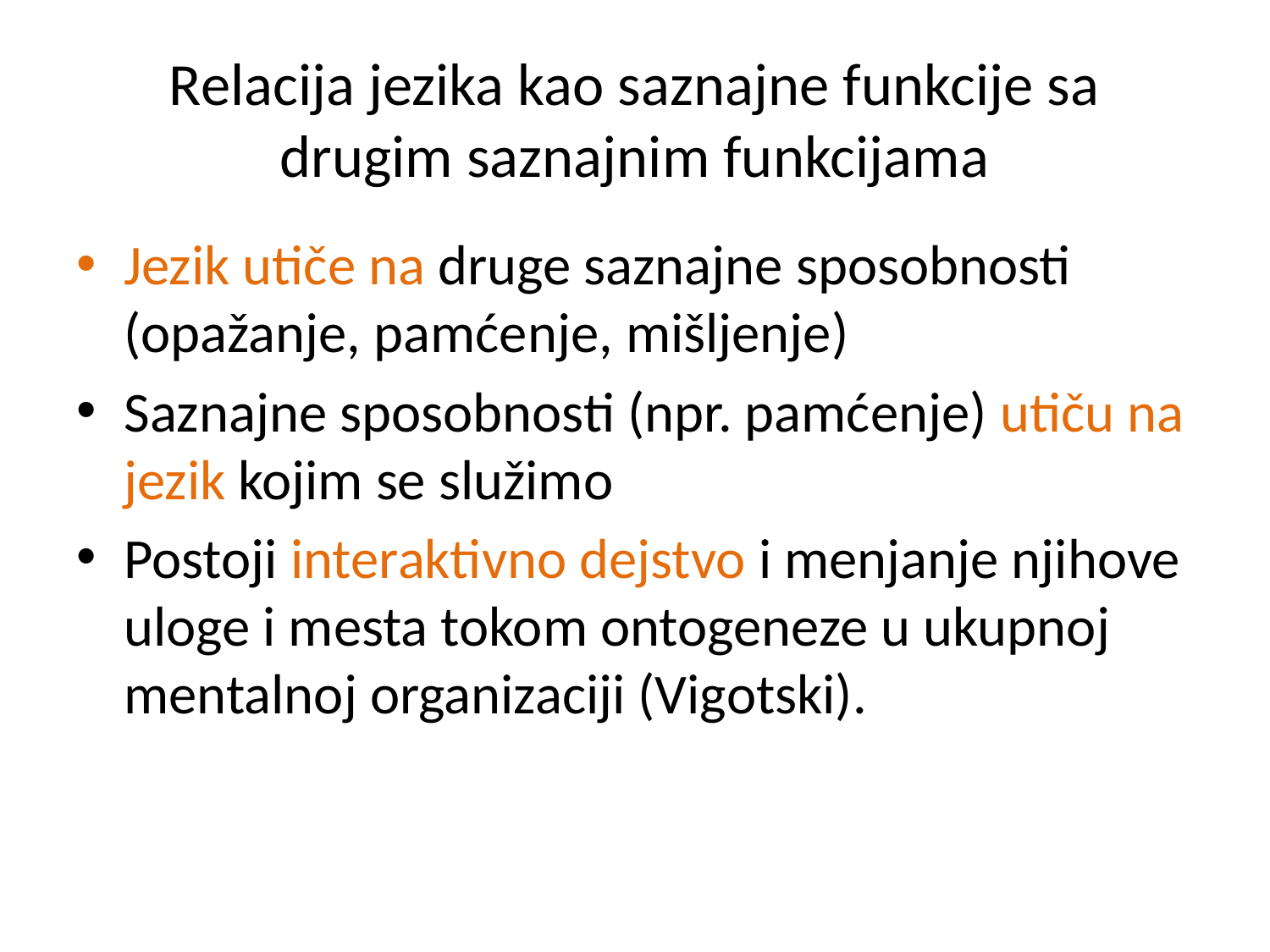

# Relacija jezika kao saznajne funkcije sa drugim saznajnim funkcijama
Jezik utiče na druge saznajne sposobnosti (opažanje, pamćenje, mišljenje)
Saznajne sposobnosti (npr. pamćenje) utiču na jezik kojim se služimo
Postoji interaktivno dejstvo i menjanje njihove uloge i mesta tokom ontogeneze u ukupnoj mentalnoj organizaciji (Vigotski).